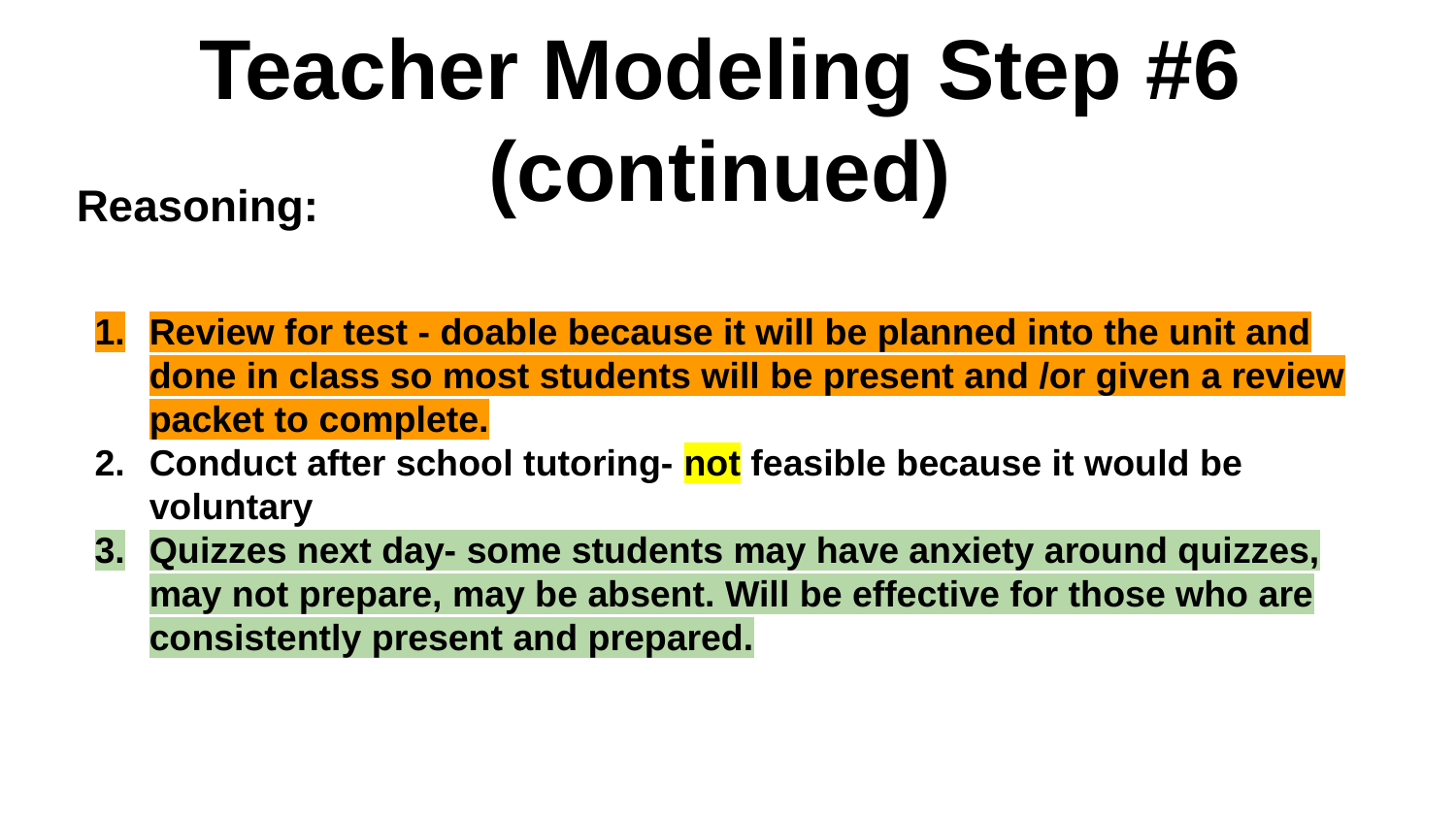

Teacher Modeling Step #6 (continued)
Reasoning:

Review for test - doable because it will be planned into the unit and done in class so most students will be present and /or given a review packet to complete.
Conduct after school tutoring- not feasible because it would be voluntary
Quizzes next day- some students may have anxiety around quizzes, may not prepare, may be absent. Will be effective for those who are consistently present and prepared.